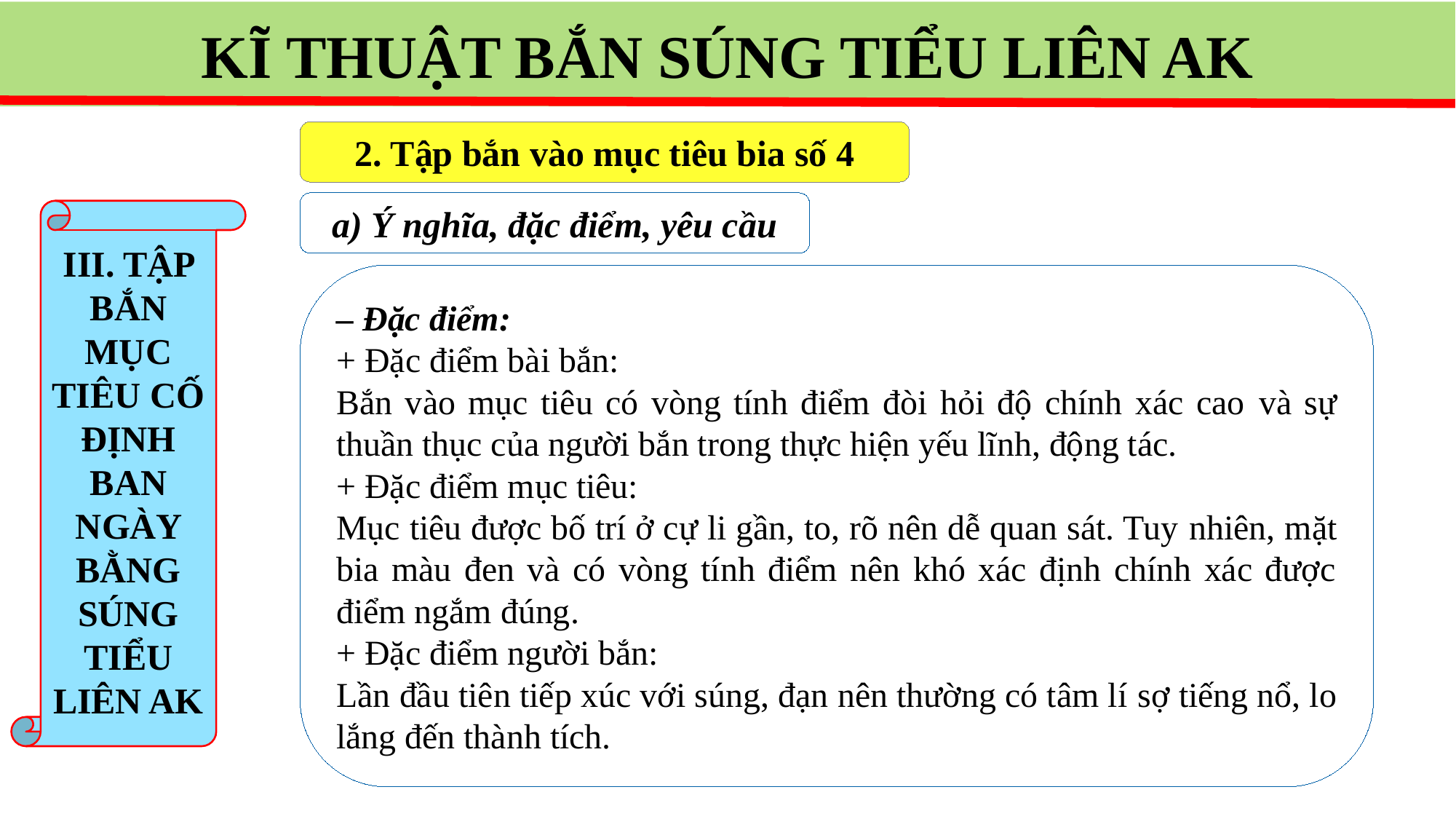

KĨ THUẬT BẮN SÚNG TIỂU LIÊN AK
2. Tập bắn vào mục tiêu bia số 4
a) Ý nghĩa, đặc điểm, yêu cầu
III. TẬP BẮN MỤC TIÊU CỐ ĐỊNH BAN NGÀY BẰNG SÚNG TIỂU LIÊN AK
– Đặc điểm:
+ Đặc điểm bài bắn:
Bắn vào mục tiêu có vòng tính điểm đòi hỏi độ chính xác cao và sự thuần thục của người bắn trong thực hiện yếu lĩnh, động tác.
+ Đặc điểm mục tiêu:
Mục tiêu được bố trí ở cự li gần, to, rõ nên dễ quan sát. Tuy nhiên, mặt bia màu đen và có vòng tính điểm nên khó xác định chính xác được điểm ngắm đúng.
+ Đặc điểm người bắn:
Lần đầu tiên tiếp xúc với súng, đạn nên thường có tâm lí sợ tiếng nổ, lo lắng đến thành tích.